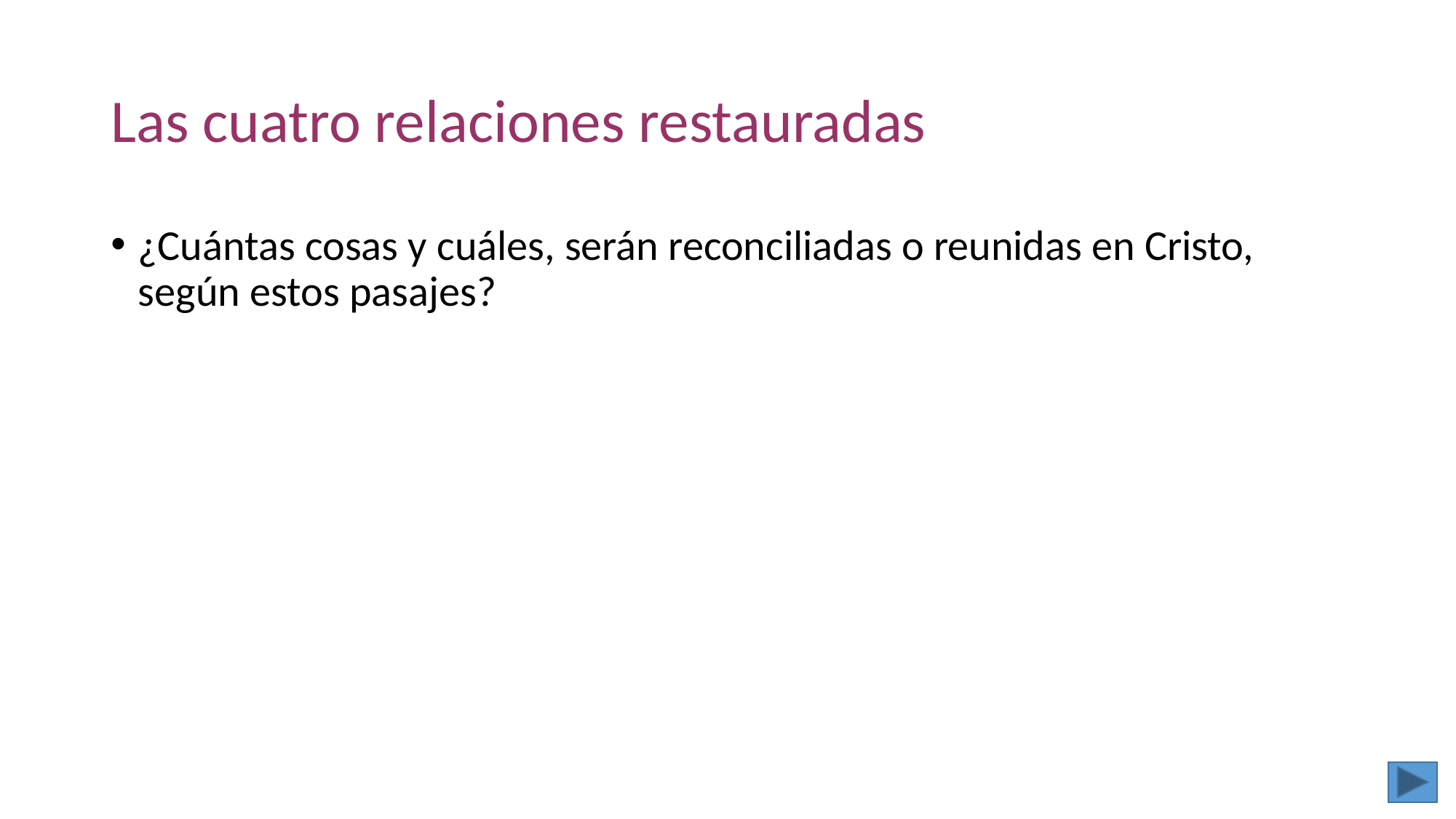

# Las cuatro relaciones restauradas
¿Cuántas cosas y cuáles, serán reconciliadas o reunidas en Cristo, según estos pasajes?